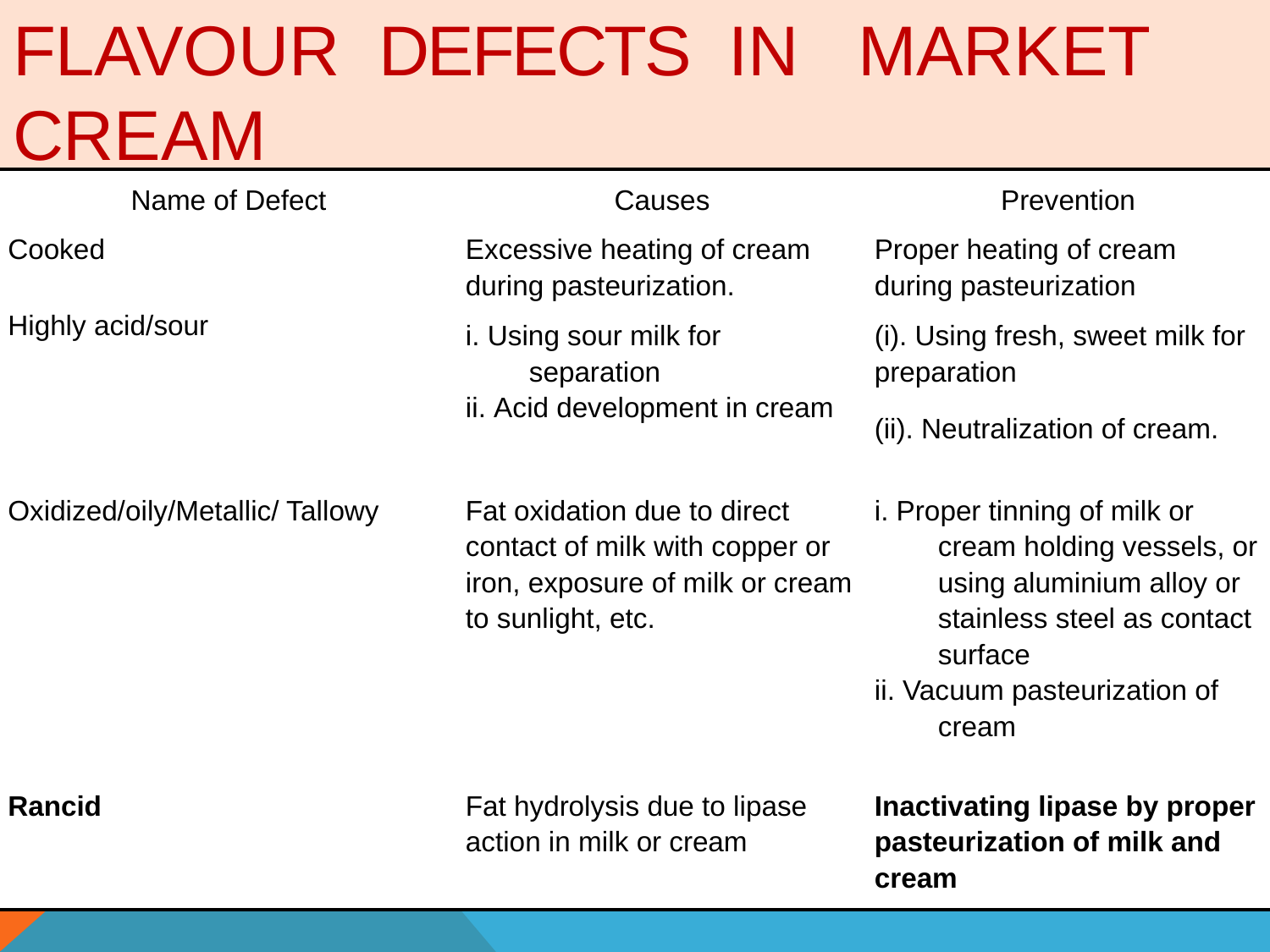

# FLAVOUR  DEFECTS  IN   MARKET  CREAM
| Name of Defect | Causes | Prevention |
| --- | --- | --- |
| Cooked | Excessive heating of cream during pasteurization. | Proper heating of cream during pasteurization |
| Highly acid/sour | i. Using sour milk for separation ii. Acid development in cream | (i). Using fresh, sweet milk for preparation (ii). Neutralization of cream. |
| Oxidized/oily/Metallic/ Tallowy | Fat oxidation due to direct contact of milk with copper or iron, exposure of milk or cream to sunlight, etc. | i. Proper tinning of milk or cream holding vessels, or using aluminium alloy or stainless steel as contact surface ii. Vacuum pasteurization of cream |
| Rancid | Fat hydrolysis due to lipase action in milk or cream | Inactivating lipase by proper pasteurization of milk and cream |